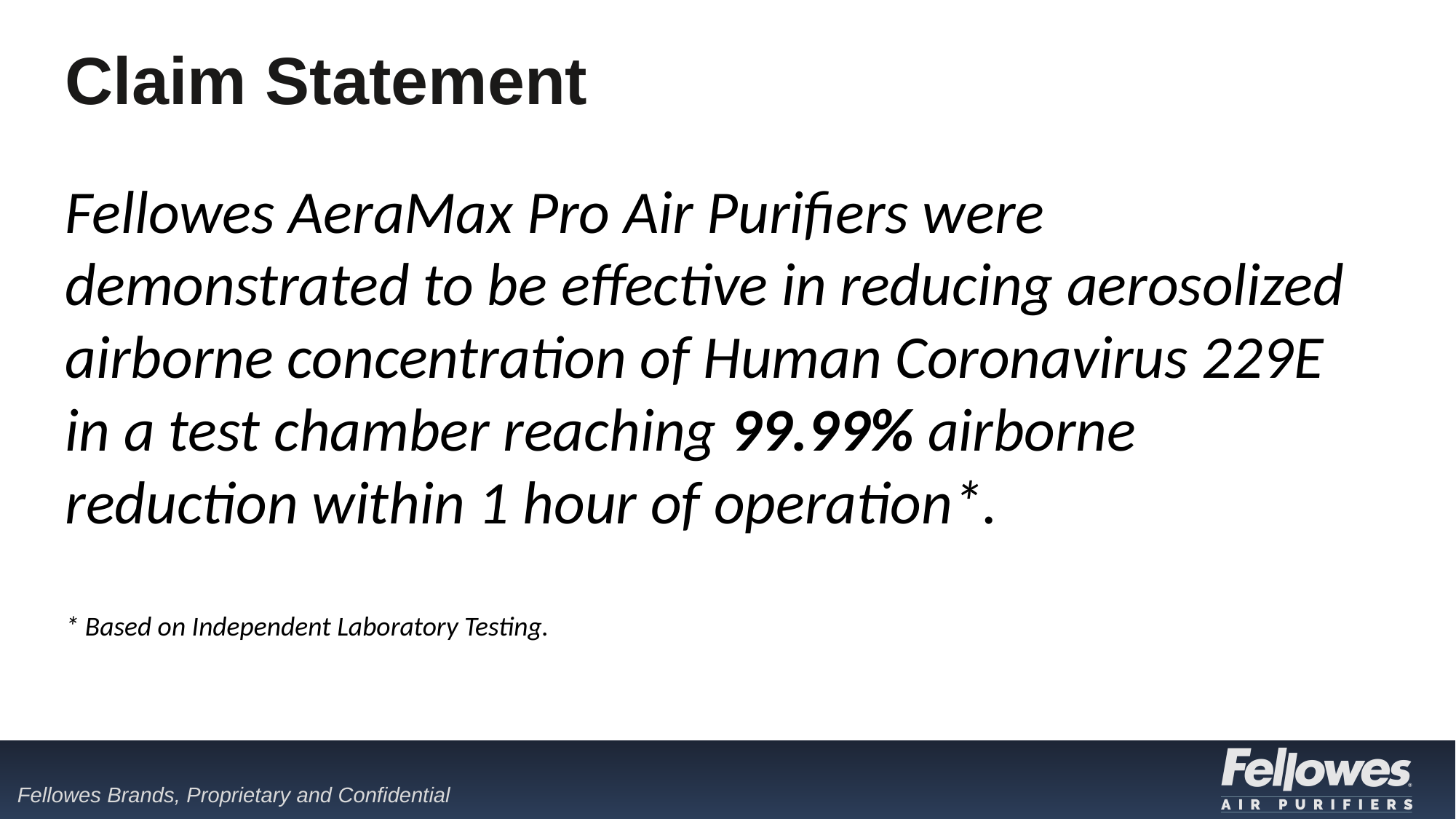

Claim Statement
Fellowes AeraMax Pro Air Purifiers were demonstrated to be effective in reducing aerosolized airborne concentration of Human Coronavirus 229E in a test chamber reaching 99.99% airborne reduction within 1 hour of operation*.

* Based on Independent Laboratory Testing.